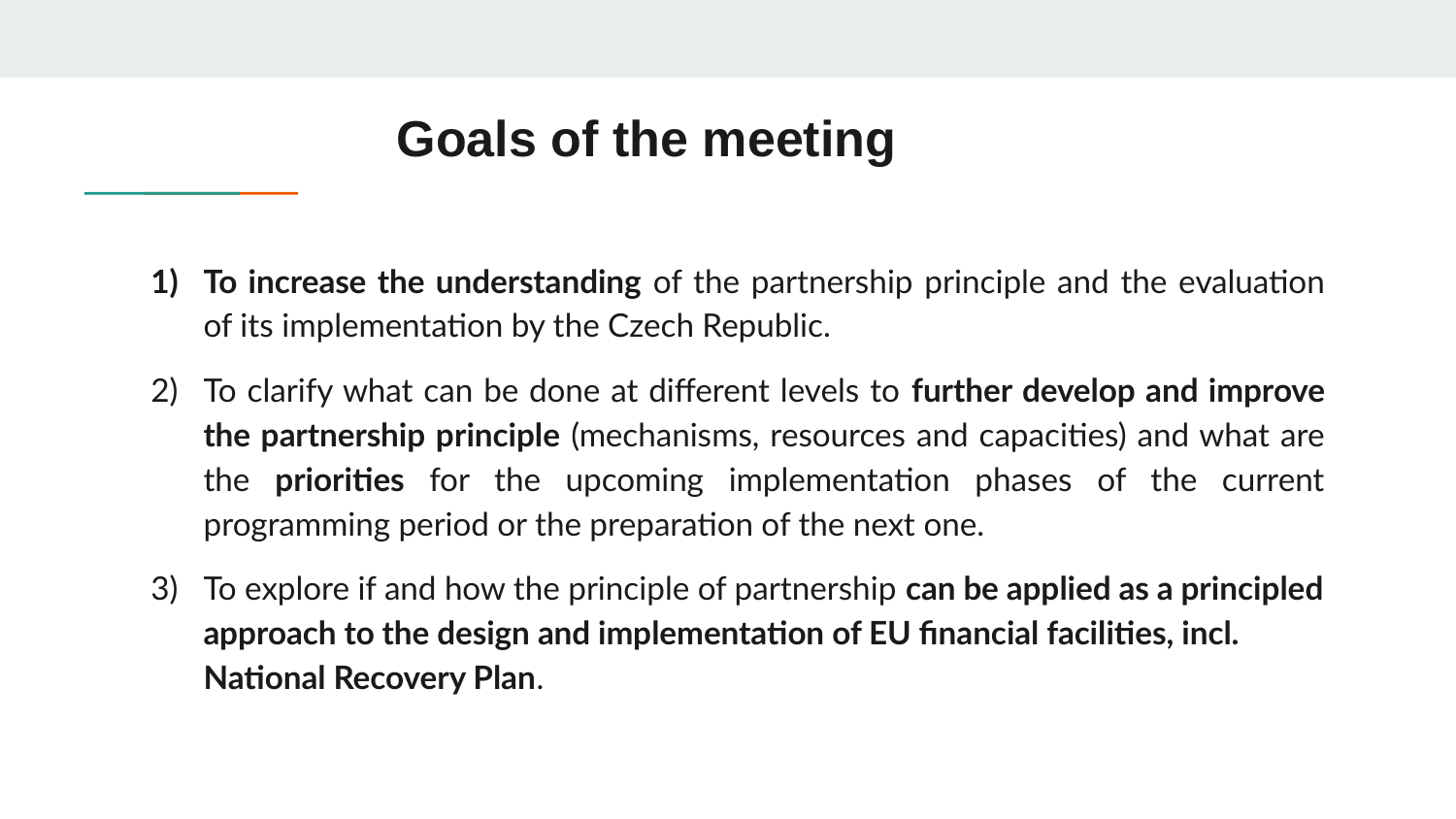

# Goals of the meeting
To increase the understanding of the partnership principle and the evaluation of its implementation by the Czech Republic.
To clarify what can be done at different levels to further develop and improve the partnership principle (mechanisms, resources and capacities) and what are the priorities for the upcoming implementation phases of the current programming period or the preparation of the next one.
To explore if and how the principle of partnership can be applied as a principled approach to the design and implementation of EU financial facilities, incl. National Recovery Plan.